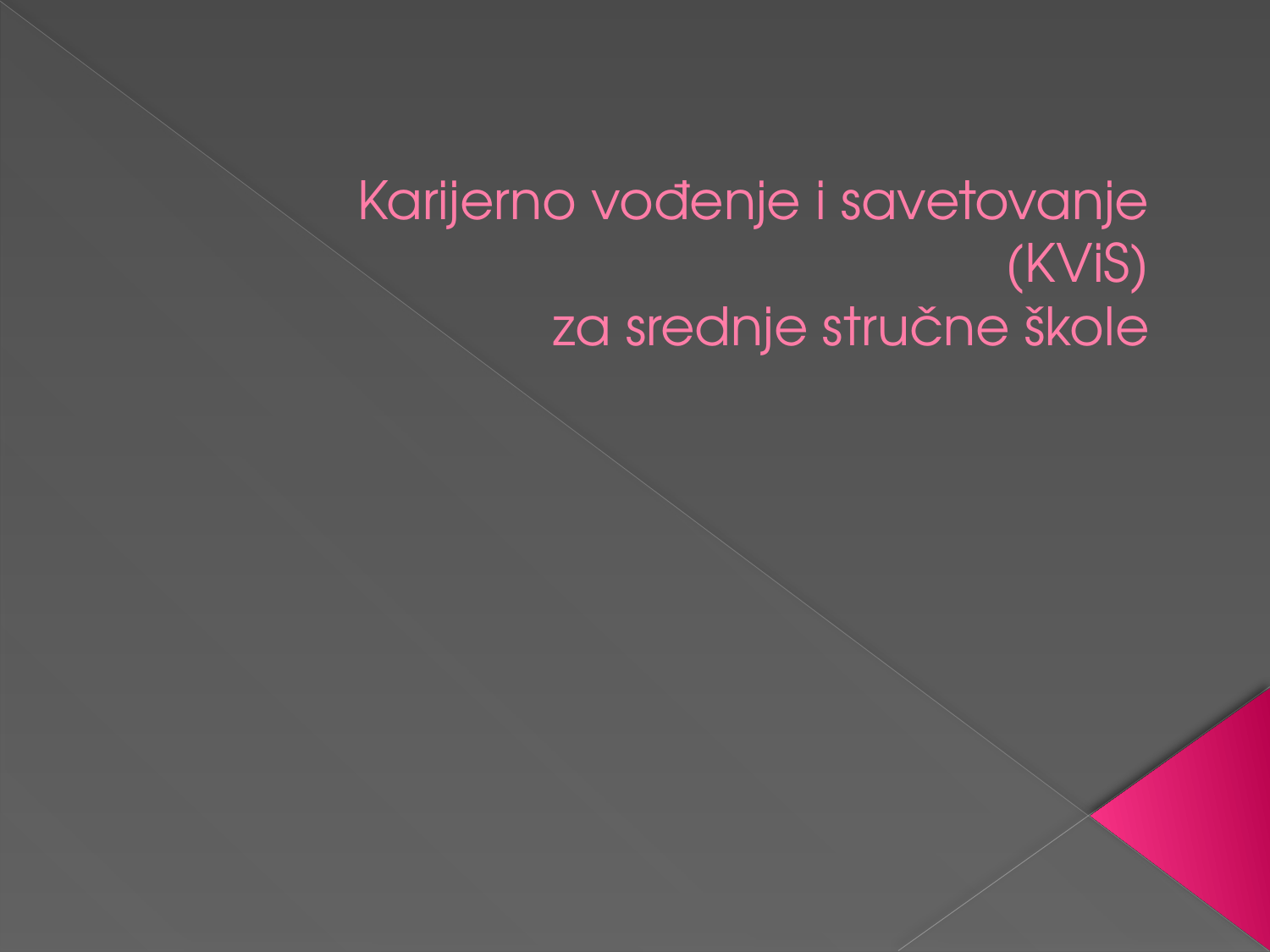

# Karijerno vođenje i savetovanje (KViS) za srednje stručne škole